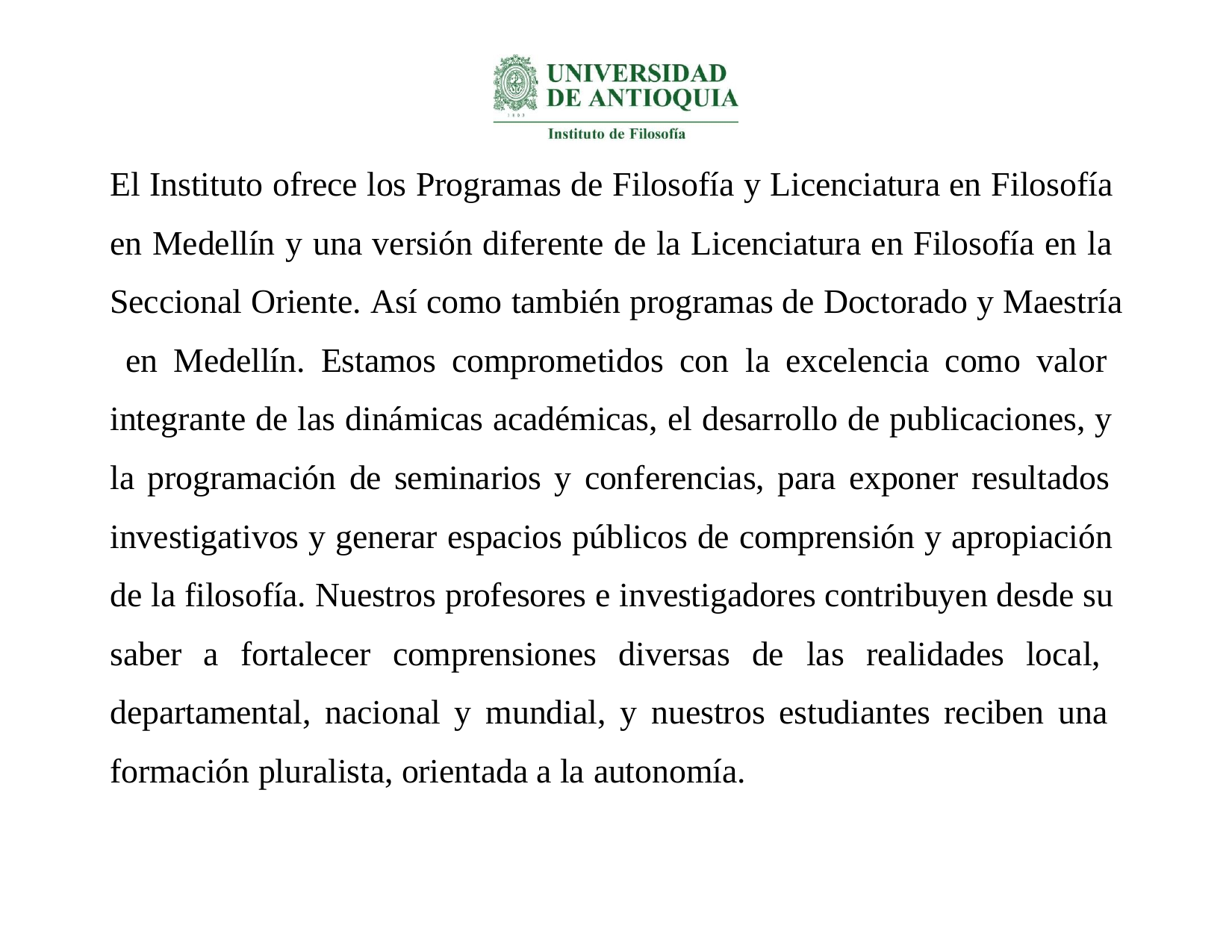

El Instituto ofrece los Programas de Filosofía y Licenciatura en Filosofía  en Medellín y una versión diferente de la Licenciatura en Filosofía en la  Seccional Oriente. Así como también programas de Doctorado y Maestría  en Medellín. Estamos comprometidos con la excelencia como valor  integrante de las dinámicas académicas, el desarrollo de publicaciones, y  la programación de seminarios y conferencias, para exponer resultados  investigativos y generar espacios públicos de comprensión y apropiación  de la filosofía. Nuestros profesores e investigadores contribuyen desde su  saber a fortalecer comprensiones diversas de las realidades local,  departamental, nacional y mundial, y nuestros estudiantes reciben una  formación pluralista, orientada a la autonomía.